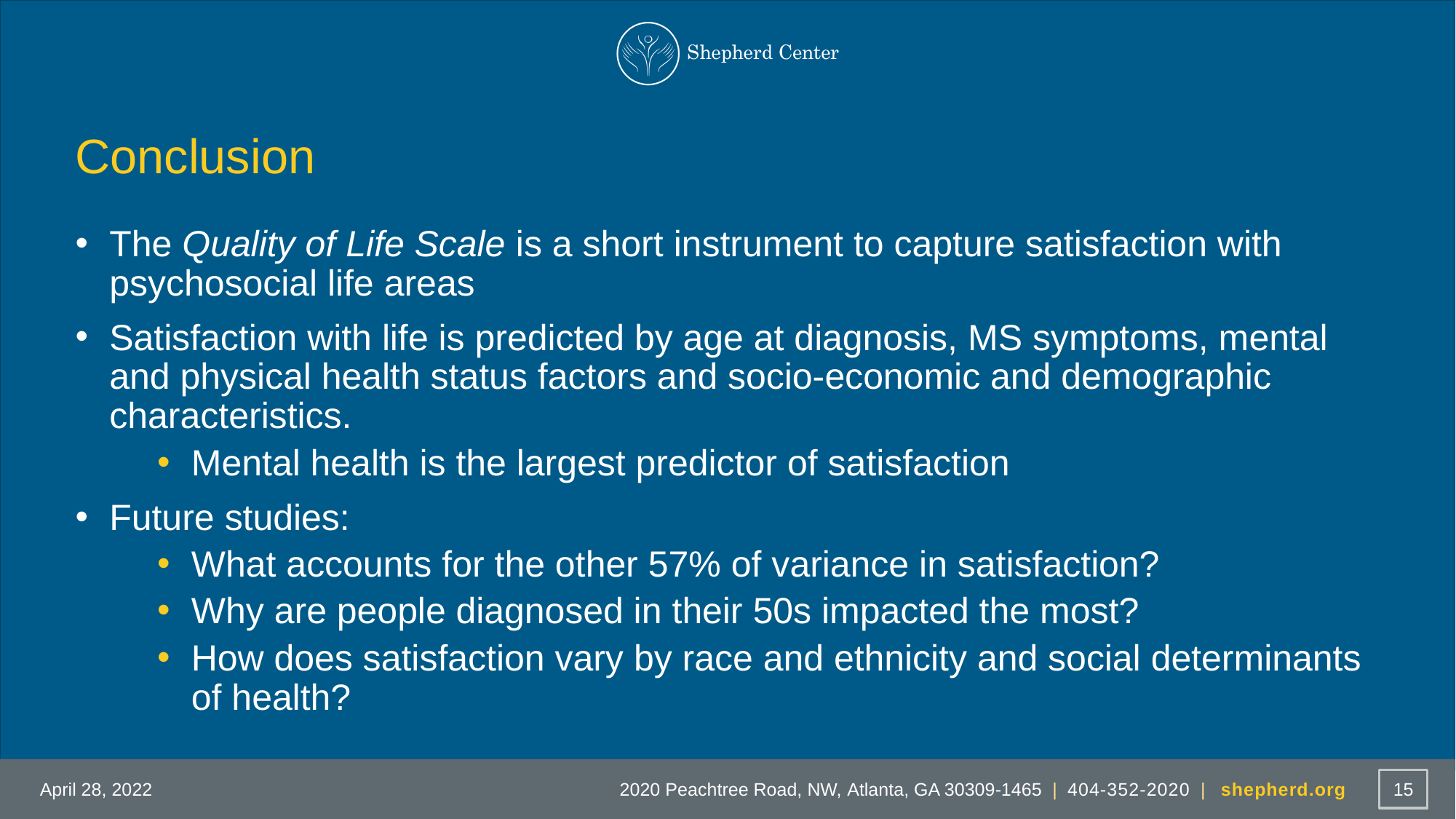

# Conclusion
The Quality of Life Scale is a short instrument to capture satisfaction with psychosocial life areas
Satisfaction with life is predicted by age at diagnosis, MS symptoms, mental and physical health status factors and socio-economic and demographic characteristics.
Mental health is the largest predictor of satisfaction
Future studies:
What accounts for the other 57% of variance in satisfaction?
Why are people diagnosed in their 50s impacted the most?
How does satisfaction vary by race and ethnicity and social determinants of health?
April 28, 2022
15
2020 Peachtree Road, NW, Atlanta, GA 30309-1465  |  404-352-2020  |   shepherd.org